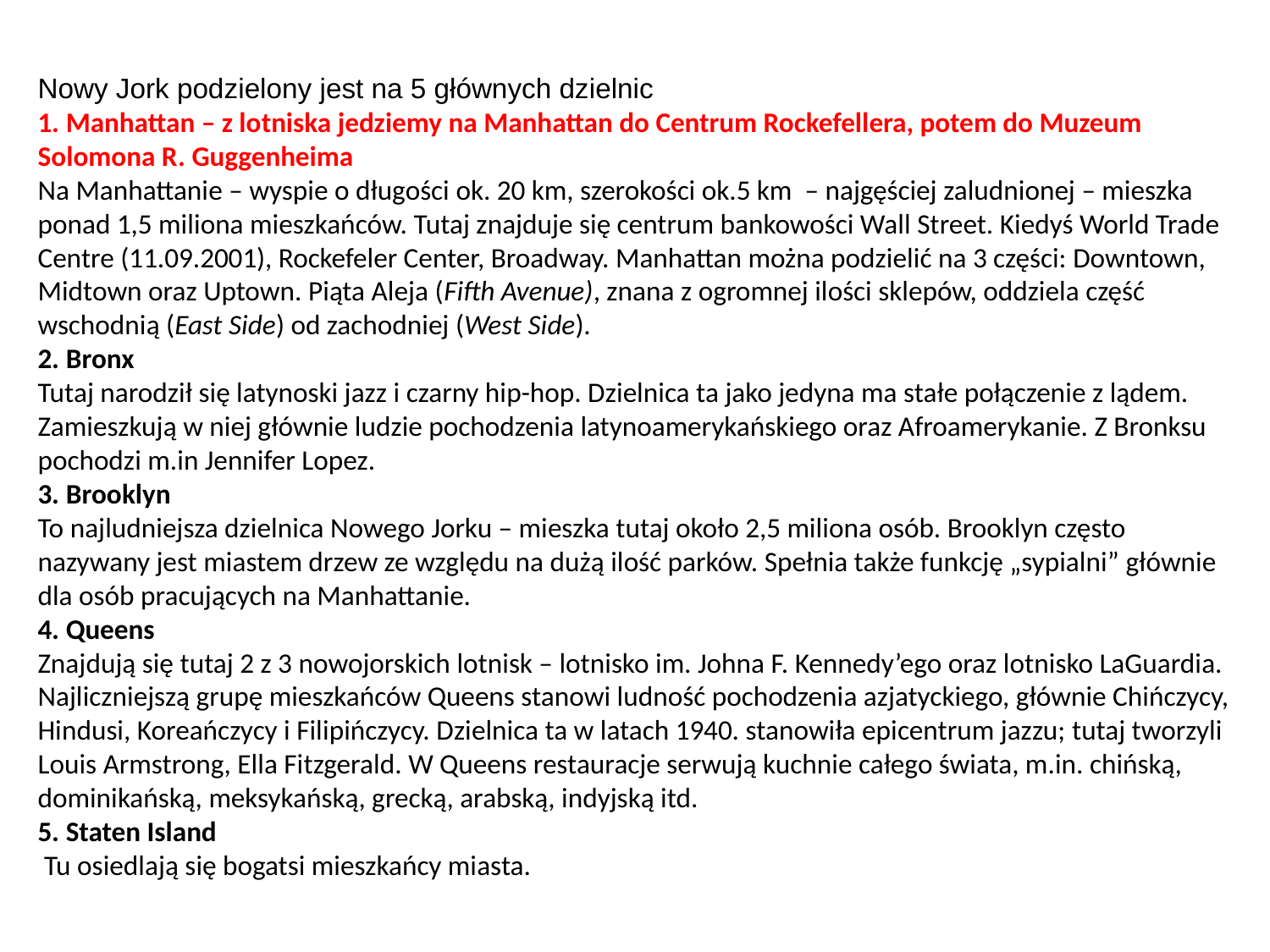

Nowy Jork podzielony jest na 5 głównych dzielnic
1. Manhattan – z lotniska jedziemy na Manhattan do Centrum Rockefellera, potem do Muzeum Solomona R. Guggenheima
Na Manhattanie – wyspie o długości ok. 20 km, szerokości ok.5 km  – najgęściej zaludnionej – mieszka ponad 1,5 miliona mieszkańców. Tutaj znajduje się centrum bankowości Wall Street. Kiedyś World Trade Centre (11.09.2001), Rockefeler Center, Broadway. Manhattan można podzielić na 3 części: Downtown, Midtown oraz Uptown. Piąta Aleja (Fifth Avenue), znana z ogromnej ilości sklepów, oddziela część wschodnią (East Side) od zachodniej (West Side).
2. Bronx
Tutaj narodził się latynoski jazz i czarny hip-hop. Dzielnica ta jako jedyna ma stałe połączenie z lądem. Zamieszkują w niej głównie ludzie pochodzenia latynoamerykańskiego oraz Afroamerykanie. Z Bronksu pochodzi m.in Jennifer Lopez.
3. Brooklyn
To najludniejsza dzielnica Nowego Jorku – mieszka tutaj około 2,5 miliona osób. Brooklyn często nazywany jest miastem drzew ze względu na dużą ilość parków. Spełnia także funkcję „sypialni” głównie dla osób pracujących na Manhattanie.
4. Queens
Znajdują się tutaj 2 z 3 nowojorskich lotnisk – lotnisko im. Johna F. Kennedy’ego oraz lotnisko LaGuardia. Najliczniejszą grupę mieszkańców Queens stanowi ludność pochodzenia azjatyckiego, głównie Chińczycy, Hindusi, Koreańczycy i Filipińczycy. Dzielnica ta w latach 1940. stanowiła epicentrum jazzu; tutaj tworzyli Louis Armstrong, Ella Fitzgerald. W Queens restauracje serwują kuchnie całego świata, m.in. chińską, dominikańską, meksykańską, grecką, arabską, indyjską itd.
5. Staten Island
 Tu osiedlają się bogatsi mieszkańcy miasta.